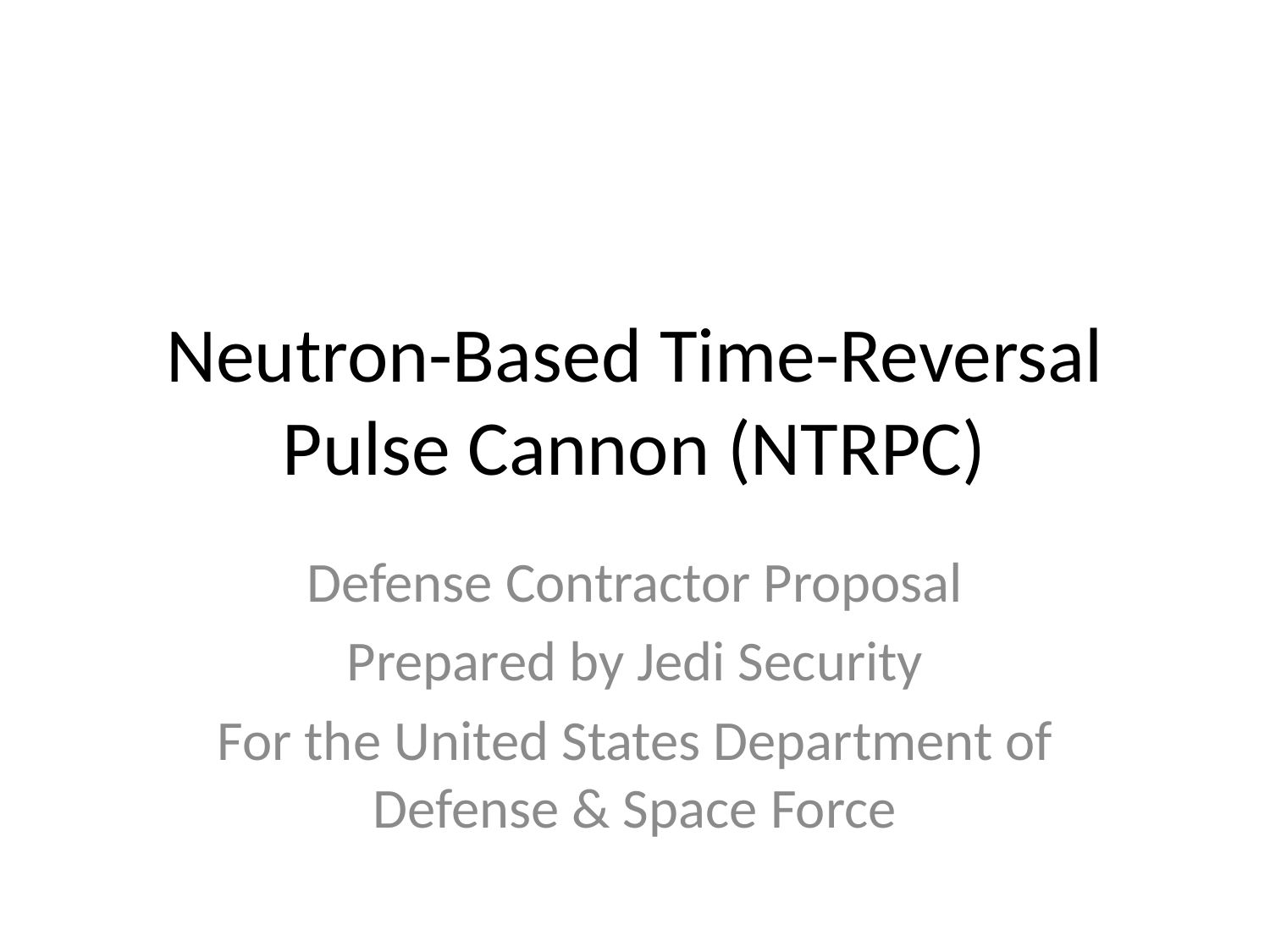

# Neutron-Based Time-Reversal Pulse Cannon (NTRPC)
Defense Contractor Proposal
Prepared by Jedi Security
For the United States Department of Defense & Space Force